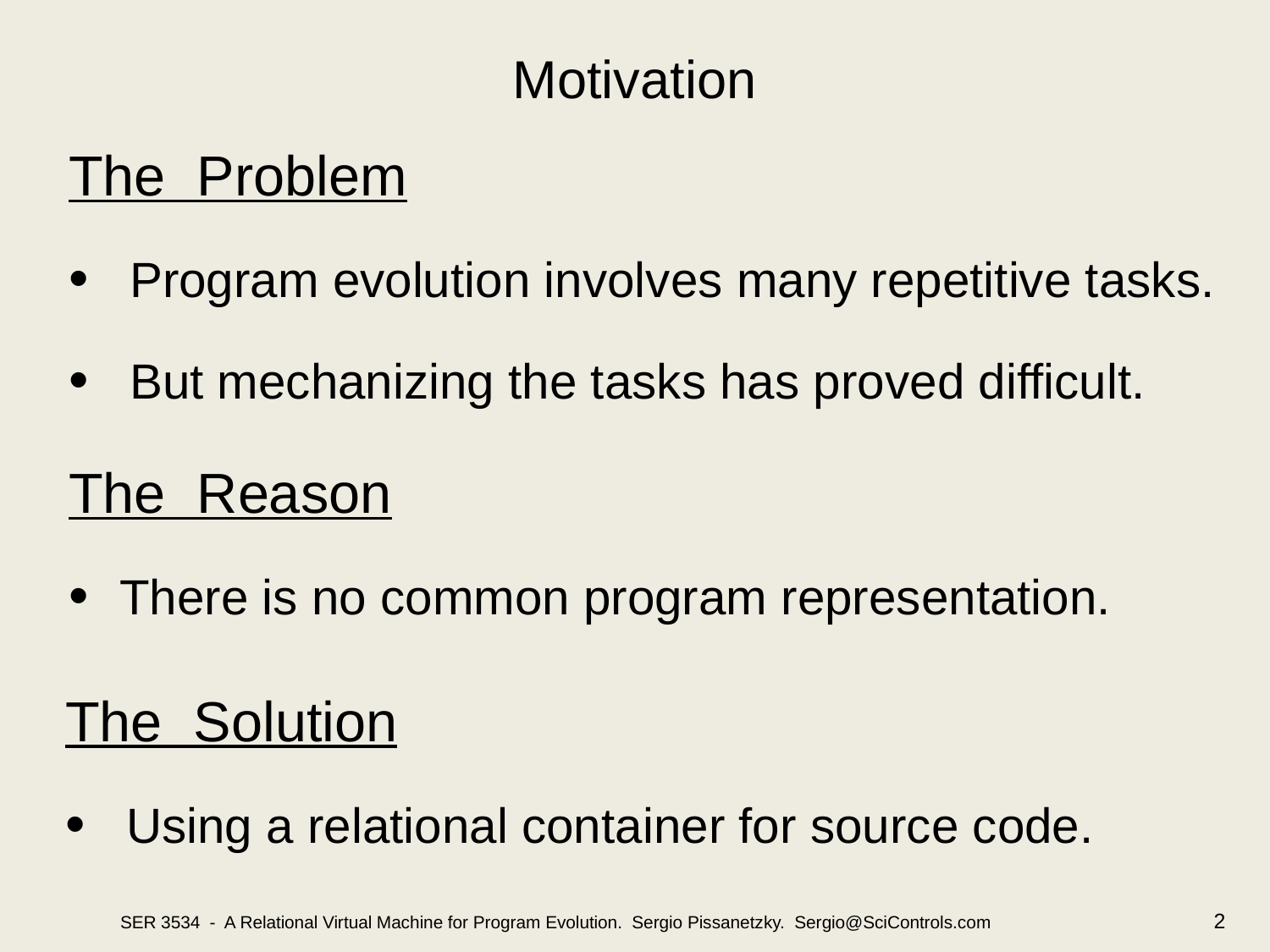

# Motivation
The  Problem
•   Program evolution involves many repetitive tasks.
•   But mechanizing the tasks has proved difficult.
The  Reason
•  There is no common program representation.
The  Solution
•   Using a relational container for source code.
SER 3534  -  A Relational Virtual Machine for Program Evolution.  Sergio Pissanetzky.  Sergio@SciControls.com
2